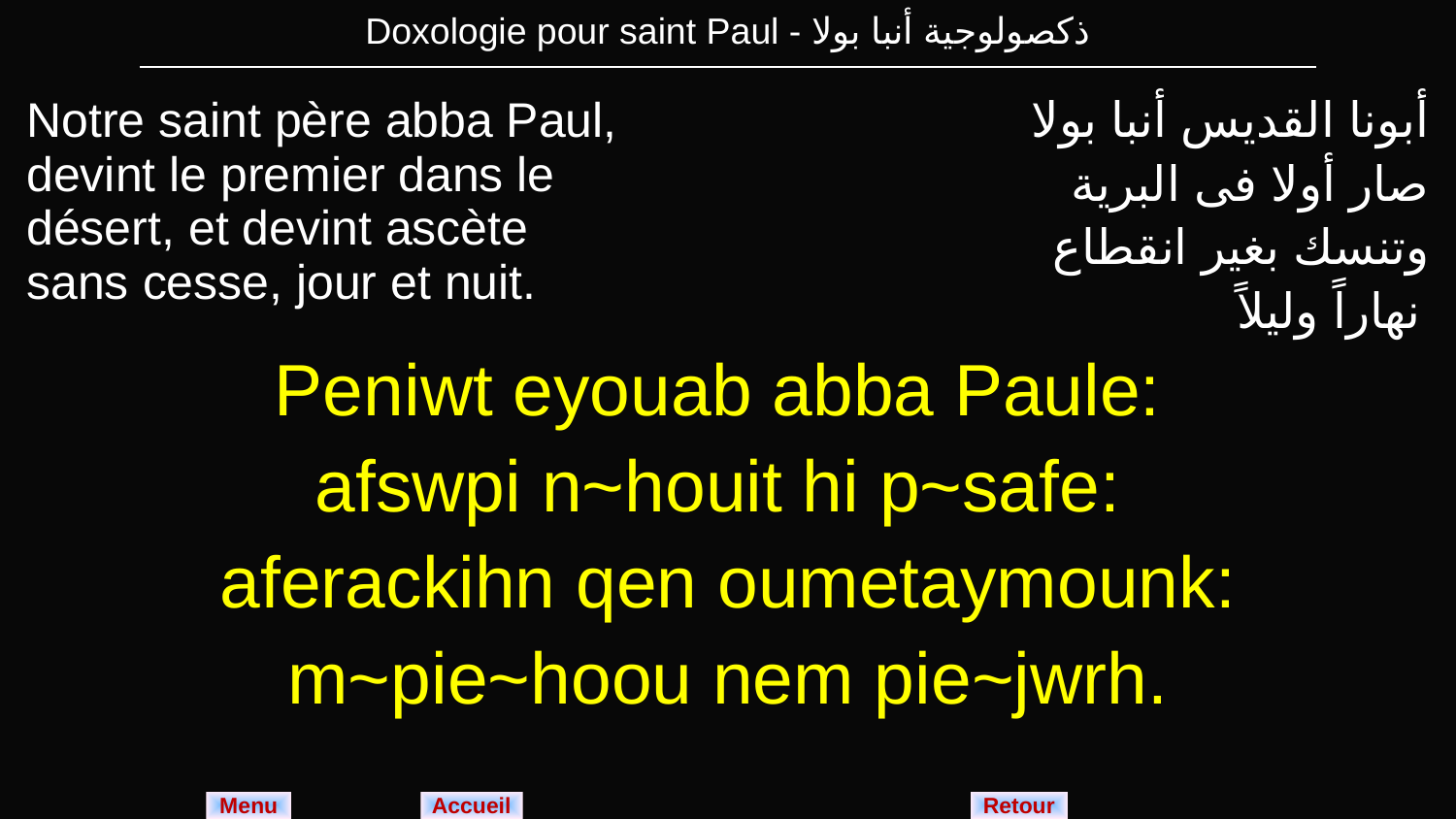

| Doxologie pour saint Paul - ذكصولوجية أنبا بولا |
| --- |
| Notre saint père abba Paul, devint le premier dans le désert, et devint ascète sans cesse, jour et nuit. | أبونا القديس أنبا بولا صار أولا فى البرية وتنسك بغير انقطاع نهاراً وليلاً |
| --- | --- |
| Peniwt eyouab abba Paule: afswpi n~houit hi p~safe: aferackihn qen oumetaymounk: m~pie~hoou nem pie~jwrh. |  |
Menu
Retour